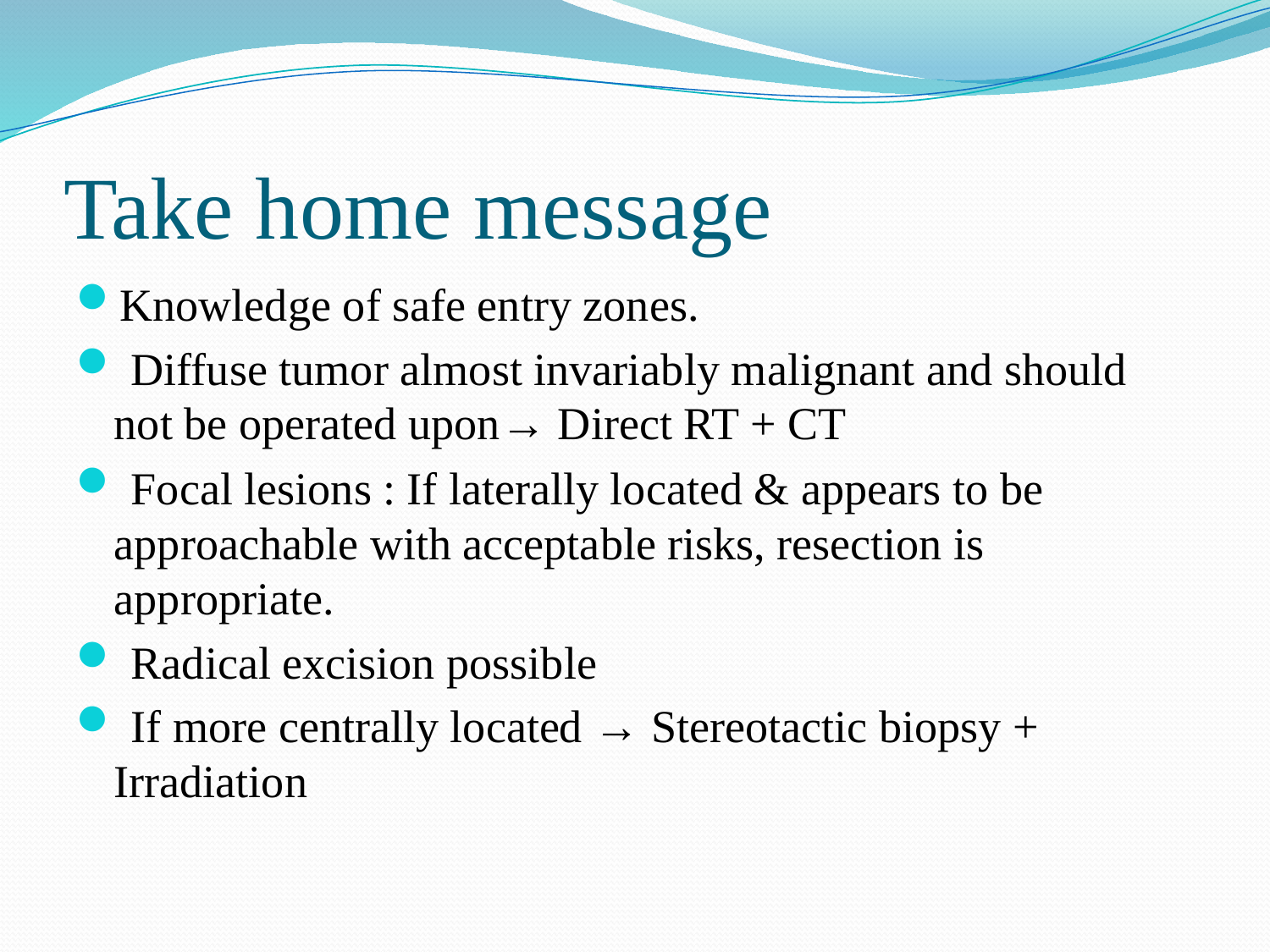

# Take home message
Knowledge of safe entry zones.
 Diffuse tumor almost invariably malignant and should not be operated upon→ Direct RT + CT
 Focal lesions : If laterally located & appears to be approachable with acceptable risks, resection is appropriate.
 Radical excision possible
 If more centrally located → Stereotactic biopsy + Irradiation